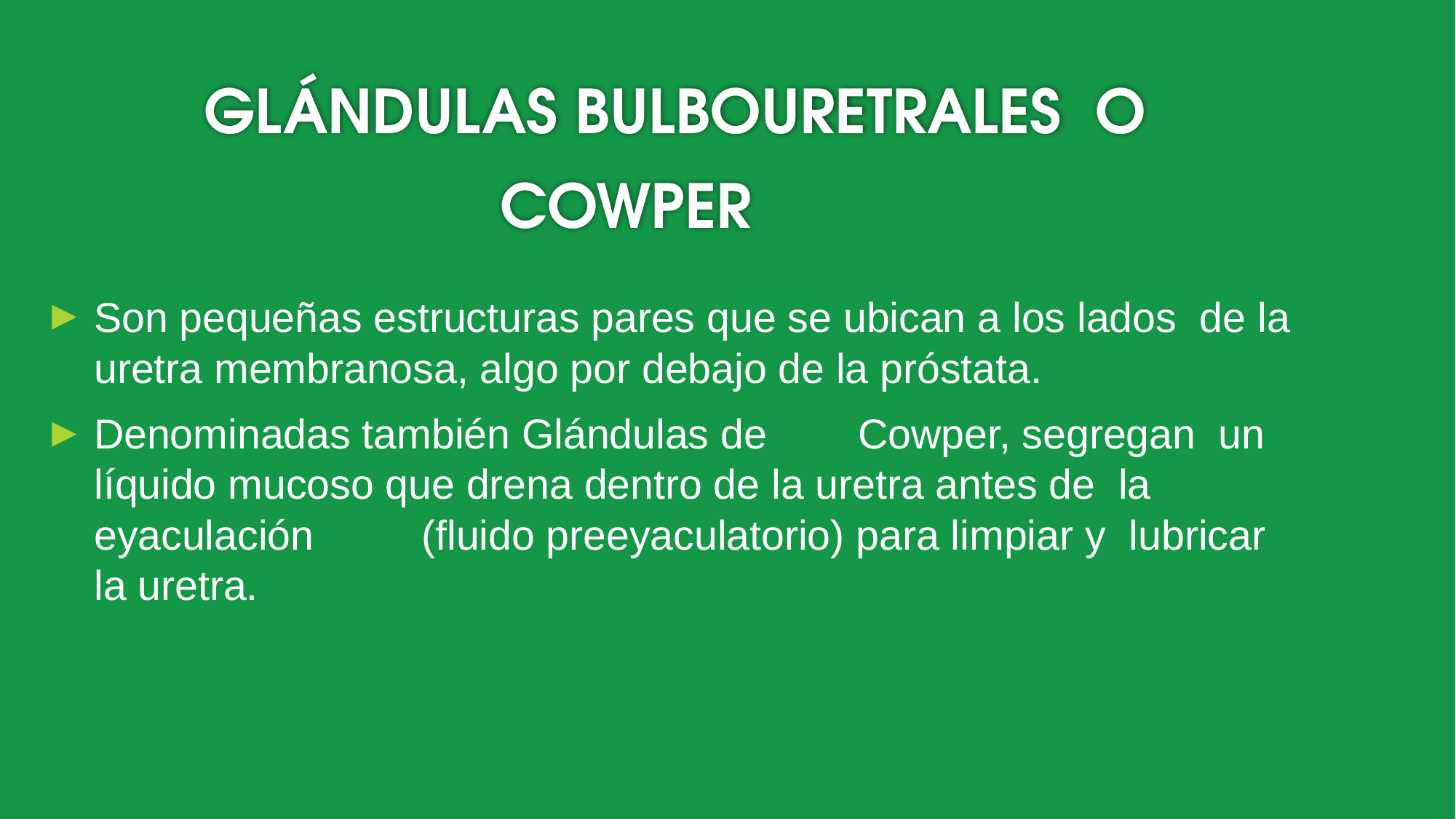

# GLÁNDULAS BULBOURETRALES  O COWPER
Son pequeñas estructuras pares que se ubican a los lados  de la uretra membranosa, algo por debajo de la próstata.
Denominadas también Glándulas de	Cowper, segregan  un líquido mucoso que drena dentro de la uretra antes de  la eyaculación	(fluido preeyaculatorio) para limpiar y  lubricar la uretra.